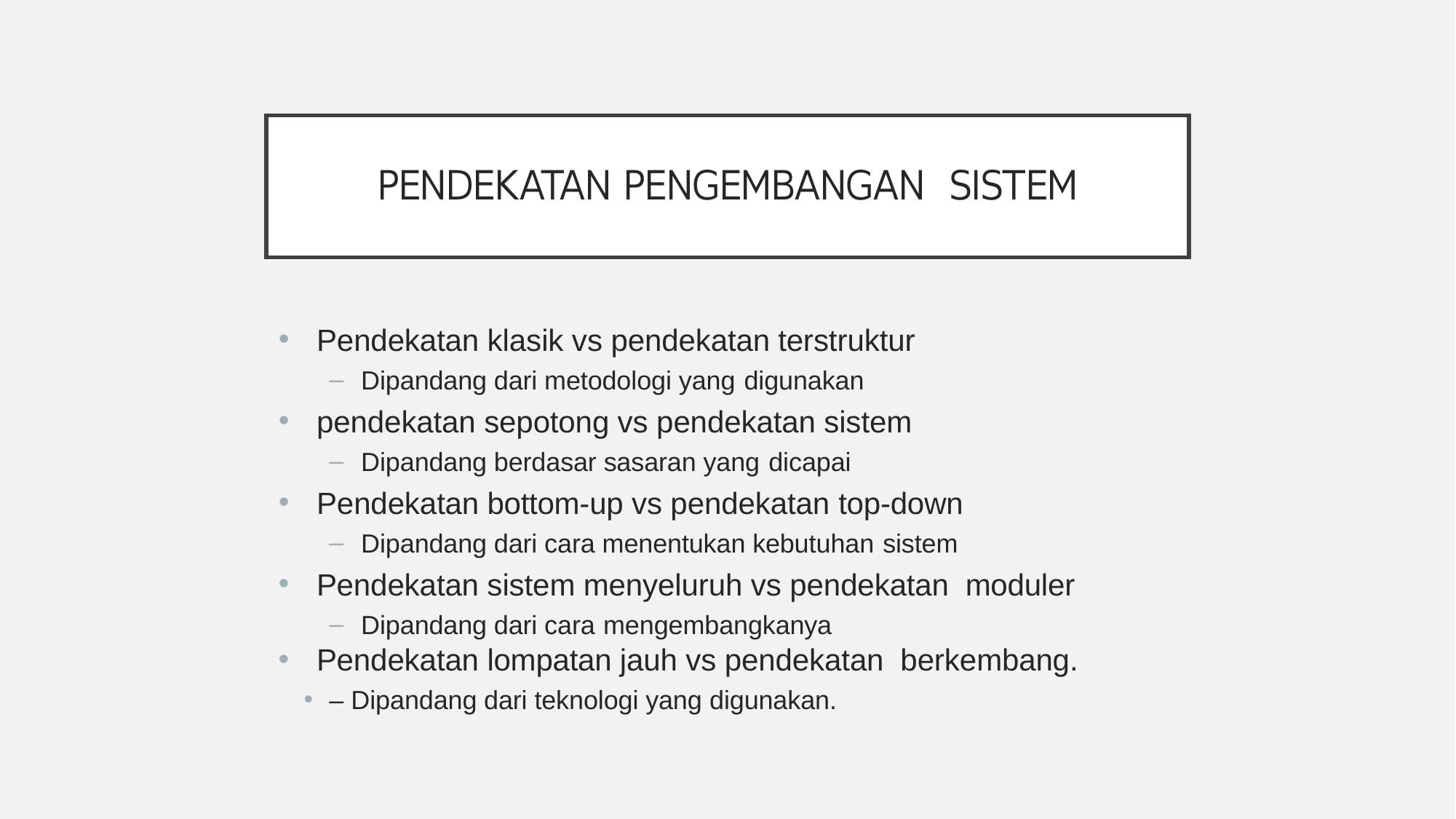

# Pendekatan Pengembangan  Sistem
Pendekatan klasik vs pendekatan terstruktur
Dipandang dari metodologi yang digunakan
pendekatan sepotong vs pendekatan sistem
Dipandang berdasar sasaran yang dicapai
Pendekatan bottom-up vs pendekatan top-down
Dipandang dari cara menentukan kebutuhan sistem
Pendekatan sistem menyeluruh vs pendekatan  moduler
Dipandang dari cara mengembangkanya
Pendekatan lompatan jauh vs pendekatan  berkembang.
– Dipandang dari teknologi yang digunakan.